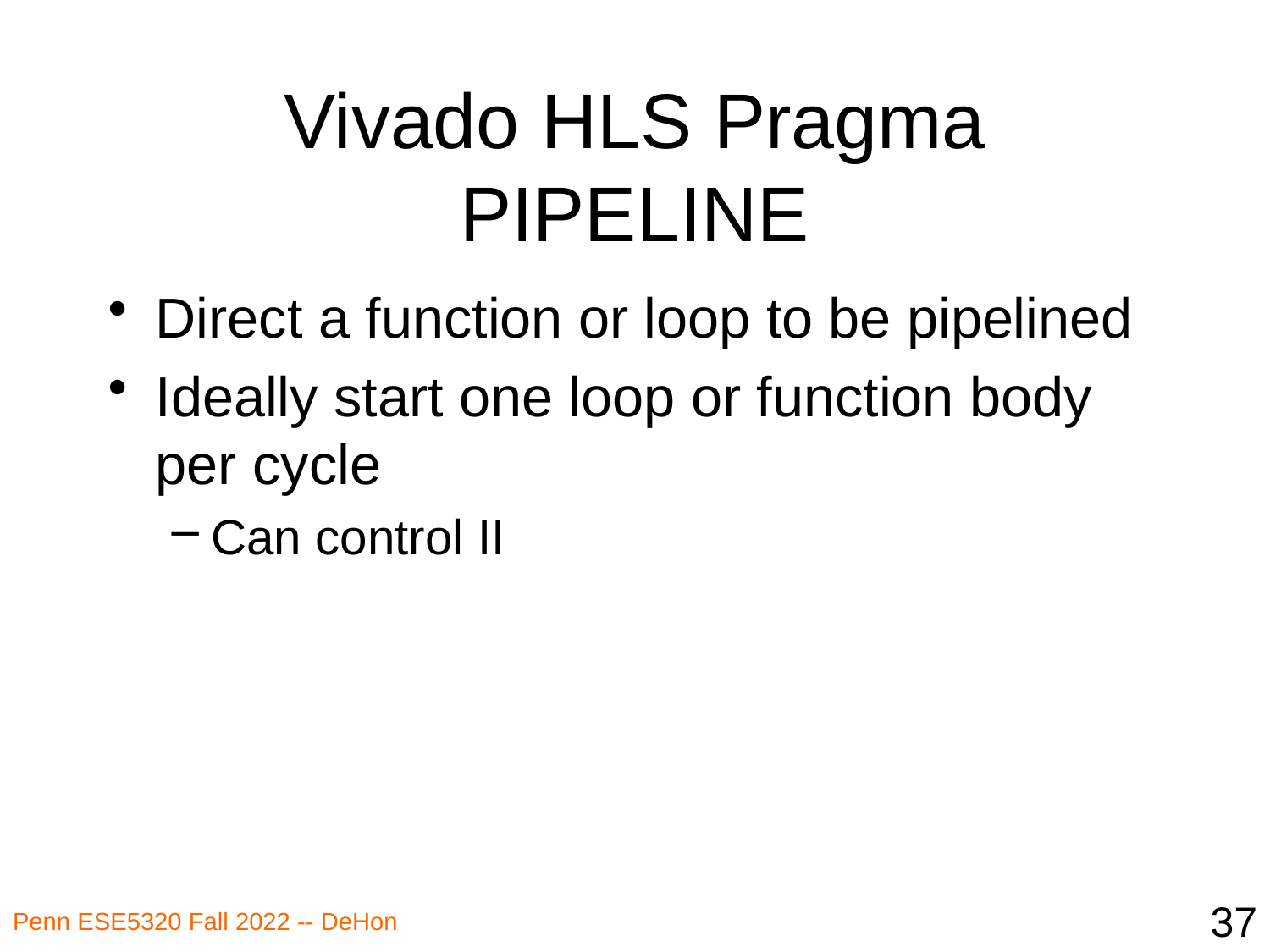

# Vivado HLS Pragma PIPELINE
Direct a function or loop to be pipelined
Ideally start one loop or function body per cycle
Can control II

37
Penn ESE5320 Fall 2022 -- DeHon